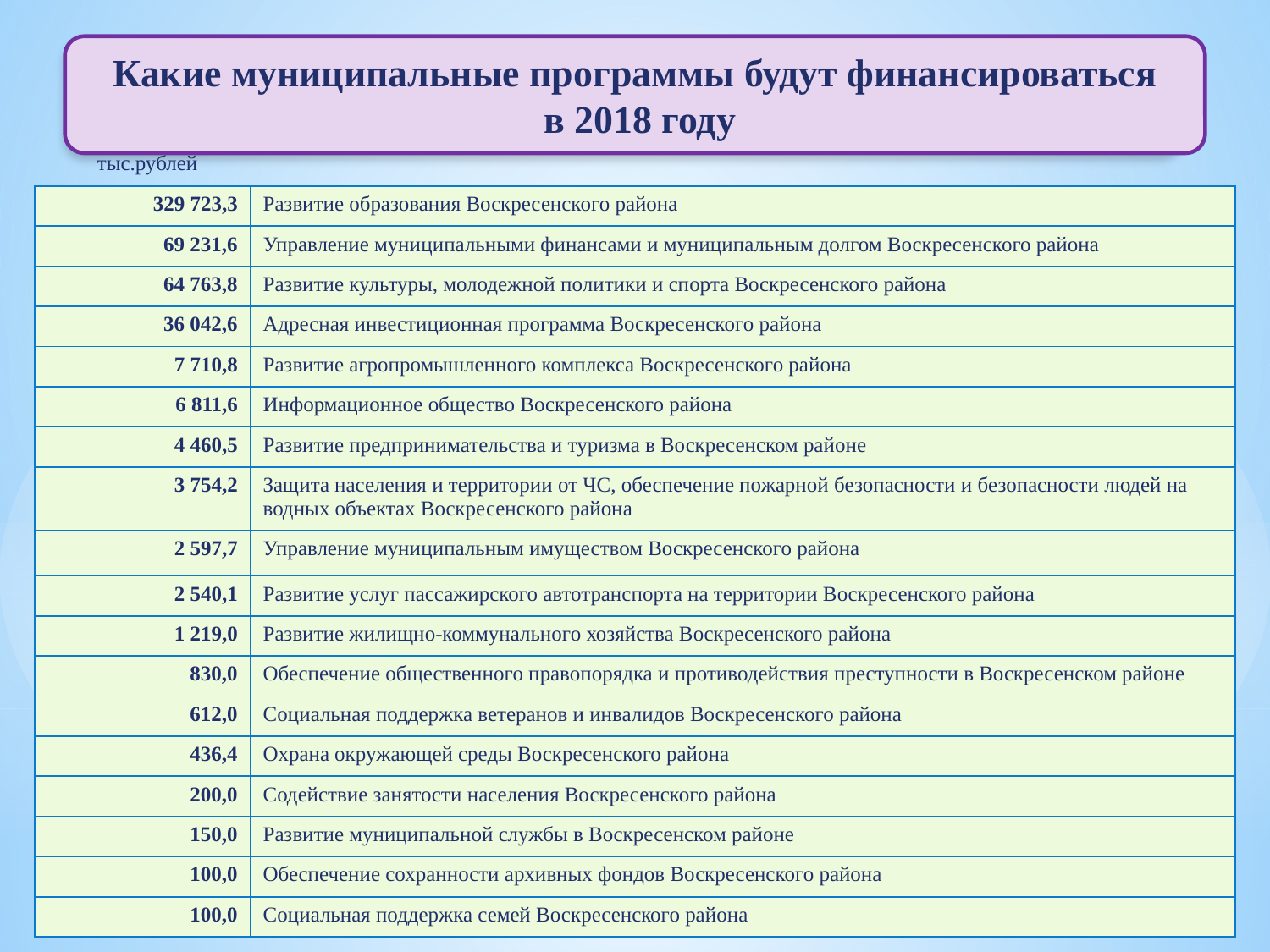

Какие муниципальные программы будут финансироваться
 в 2018 году
тыс.рублей
| 329 723,3 | Развитие образования Воскресенского района |
| --- | --- |
| 69 231,6 | Управление муниципальными финансами и муниципальным долгом Воскресенского района |
| 64 763,8 | Развитие культуры, молодежной политики и спорта Воскресенского района |
| 36 042,6 | Адресная инвестиционная программа Воскресенского района |
| 7 710,8 | Развитие агропромышленного комплекса Воскресенского района |
| 6 811,6 | Информационное общество Воскресенского района |
| 4 460,5 | Развитие предпринимательства и туризма в Воскресенском районе |
| 3 754,2 | Защита населения и территории от ЧС, обеспечение пожарной безопасности и безопасности людей на водных объектах Воскресенского района |
| 2 597,7 | Управление муниципальным имуществом Воскресенского района |
| 2 540,1 | Развитие услуг пассажирского автотранспорта на территории Воскресенского района |
| 1 219,0 | Развитие жилищно-коммунального хозяйства Воскресенского района |
| 830,0 | Обеспечение общественного правопорядка и противодействия преступности в Воскресенском районе |
| 612,0 | Социальная поддержка ветеранов и инвалидов Воскресенского района |
| 436,4 | Охрана окружающей среды Воскресенского района |
| 200,0 | Содействие занятости населения Воскресенского района |
| 150,0 | Развитие муниципальной службы в Воскресенском районе |
| 100,0 | Обеспечение сохранности архивных фондов Воскресенского района |
| 100,0 | Социальная поддержка семей Воскресенского района |